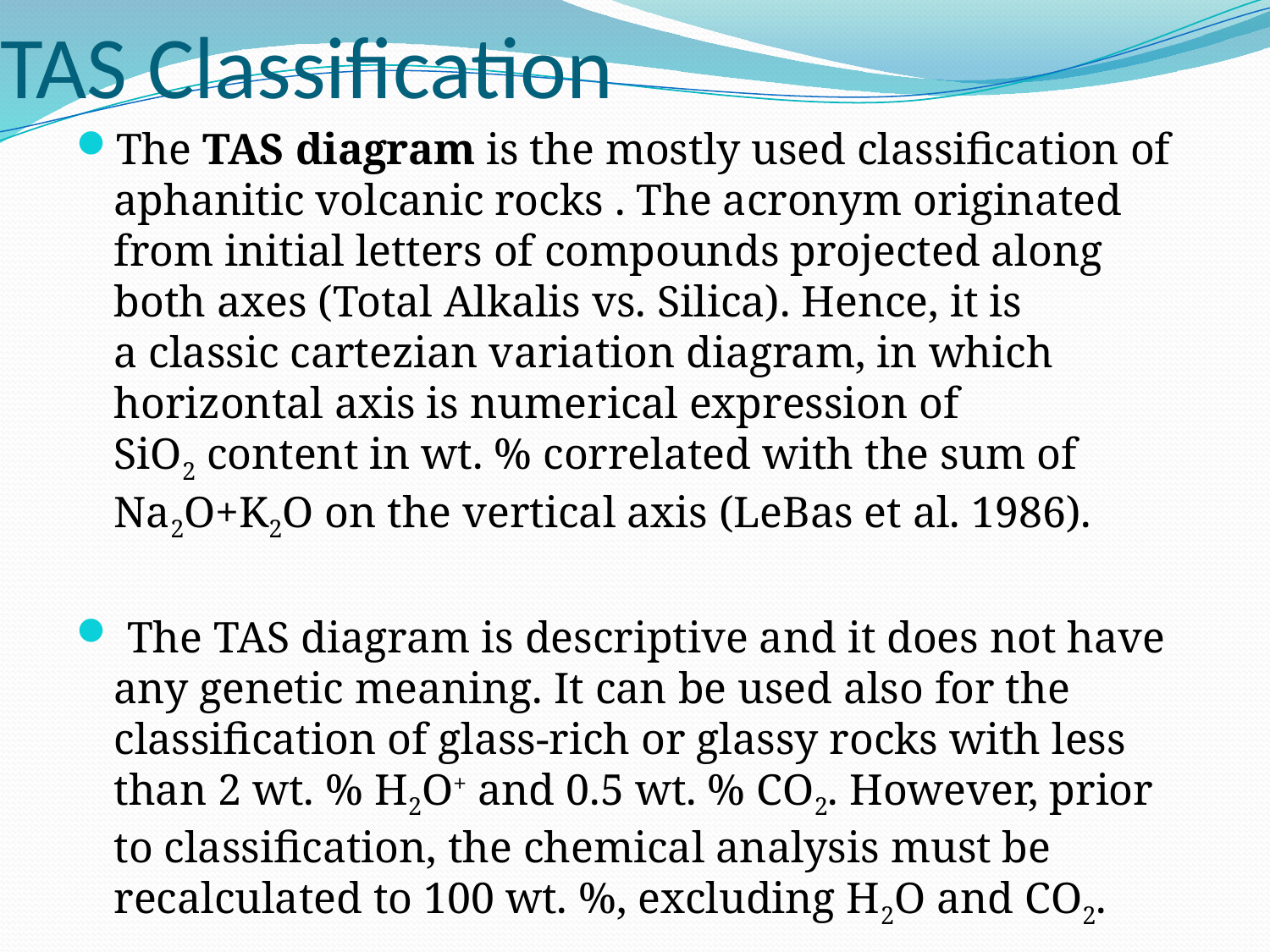

# TAS Classification
The TAS diagram is the mostly used classification of aphanitic volcanic rocks . The acronym originated from initial letters of compounds projected along both axes (Total Alkalis vs. Silica). Hence, it is a classic cartezian variation diagram, in which horizontal axis is numerical expression of SiO2 content in wt. % correlated with the sum of Na2O+K2O on the vertical axis (LeBas et al. 1986).

 The TAS diagram is descriptive and it does not have any genetic meaning. It can be used also for the classification of glass-rich or glassy rocks with less than 2 wt. % H2O+ and 0.5 wt. % CO2. However, prior to classification, the chemical analysis must be recalculated to 100 wt. %, excluding H2O and CO2.